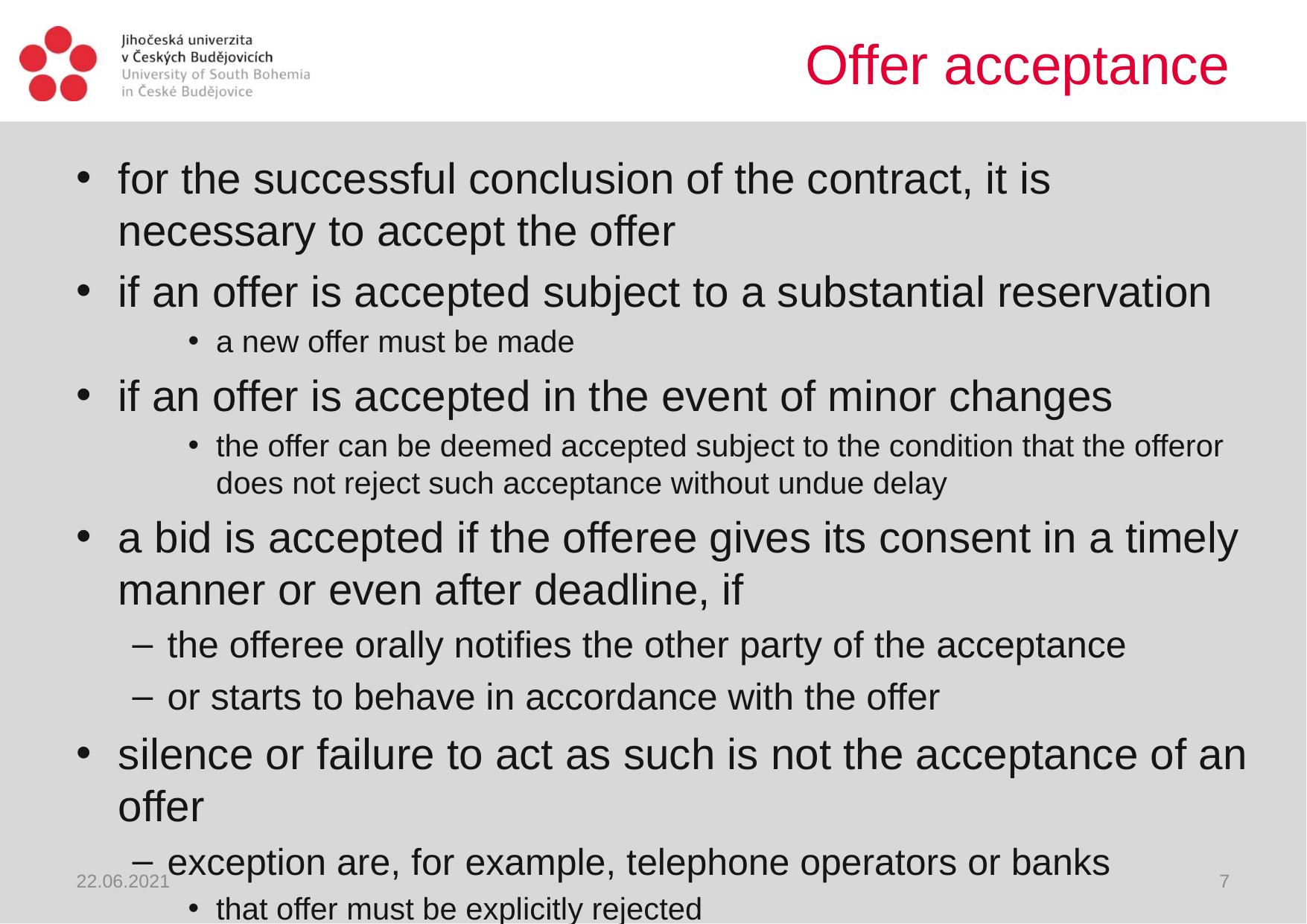

# Offer acceptance
for the successful conclusion of the contract, it is necessary to accept the offer
if an offer is accepted subject to a substantial reservation
a new offer must be made
if an offer is accepted in the event of minor changes
the offer can be deemed accepted subject to the condition that the offeror does not reject such acceptance without undue delay
a bid is accepted if the offeree gives its consent in a timely manner or even after deadline, if
the offeree orally notifies the other party of the acceptance
or starts to behave in accordance with the offer
silence or failure to act as such is not the acceptance of an offer
exception are, for example, telephone operators or banks
that offer must be explicitly rejected

22.06.2021
7